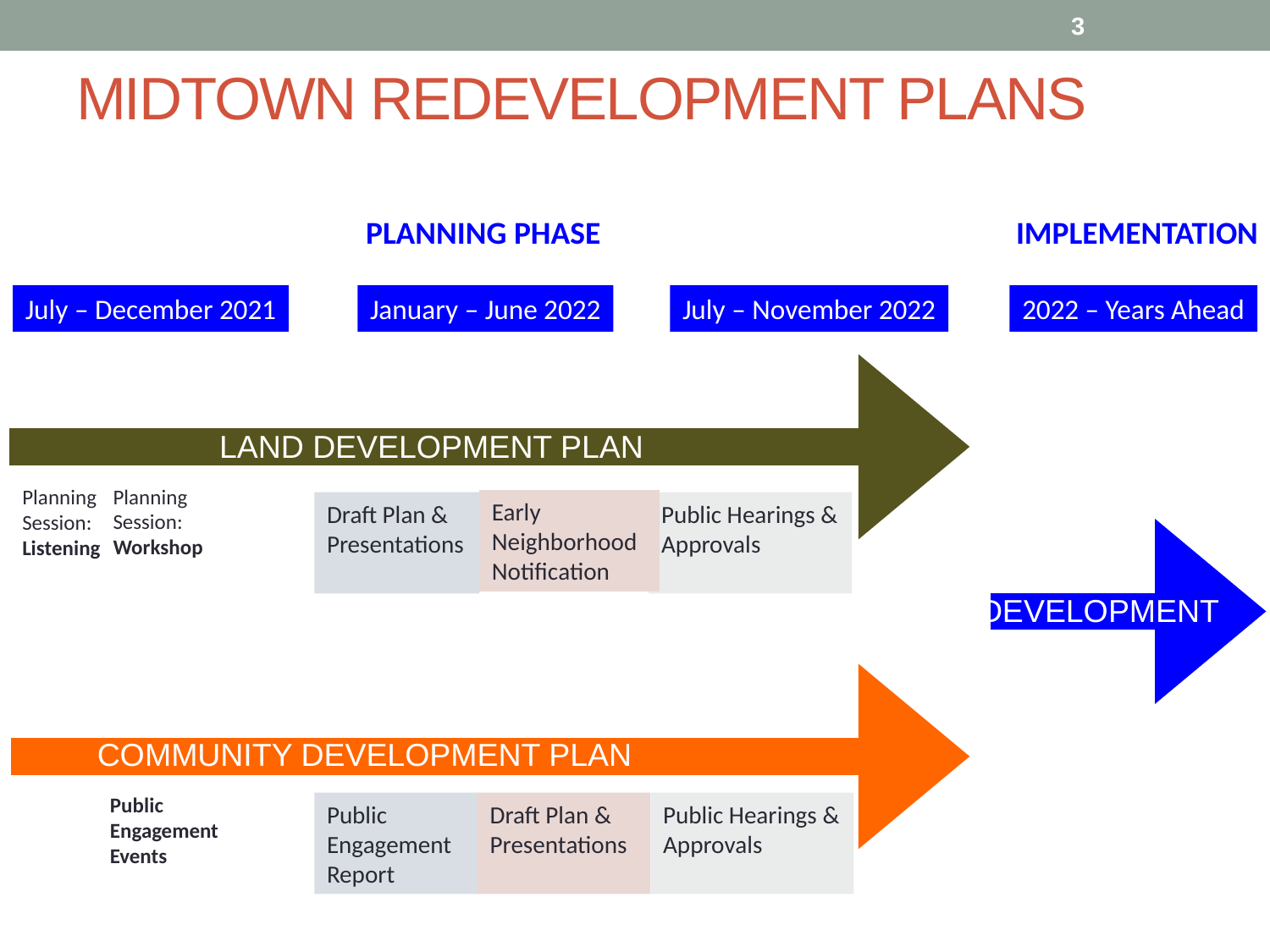

3
# MIDTOWN REDEVELOPMENT PLANS
IMPLEMENTATION
PLANNING PHASE
July – December 2021
January – June 2022
July – November 2022
2022 – Years Ahead
LAND DEVELOPMENT PLAN
Planning Session: Workshop
Planning Session: Listening
Early Neighborhood Notification
Draft Plan & Presentations

Public Hearings & Approvals

DEVELOPMENT
COMMUNITY DEVELOPMENT PLAN
Public Engagement Events
Public Engagement Report
Draft Plan & Presentations

Public Hearings & Approvals